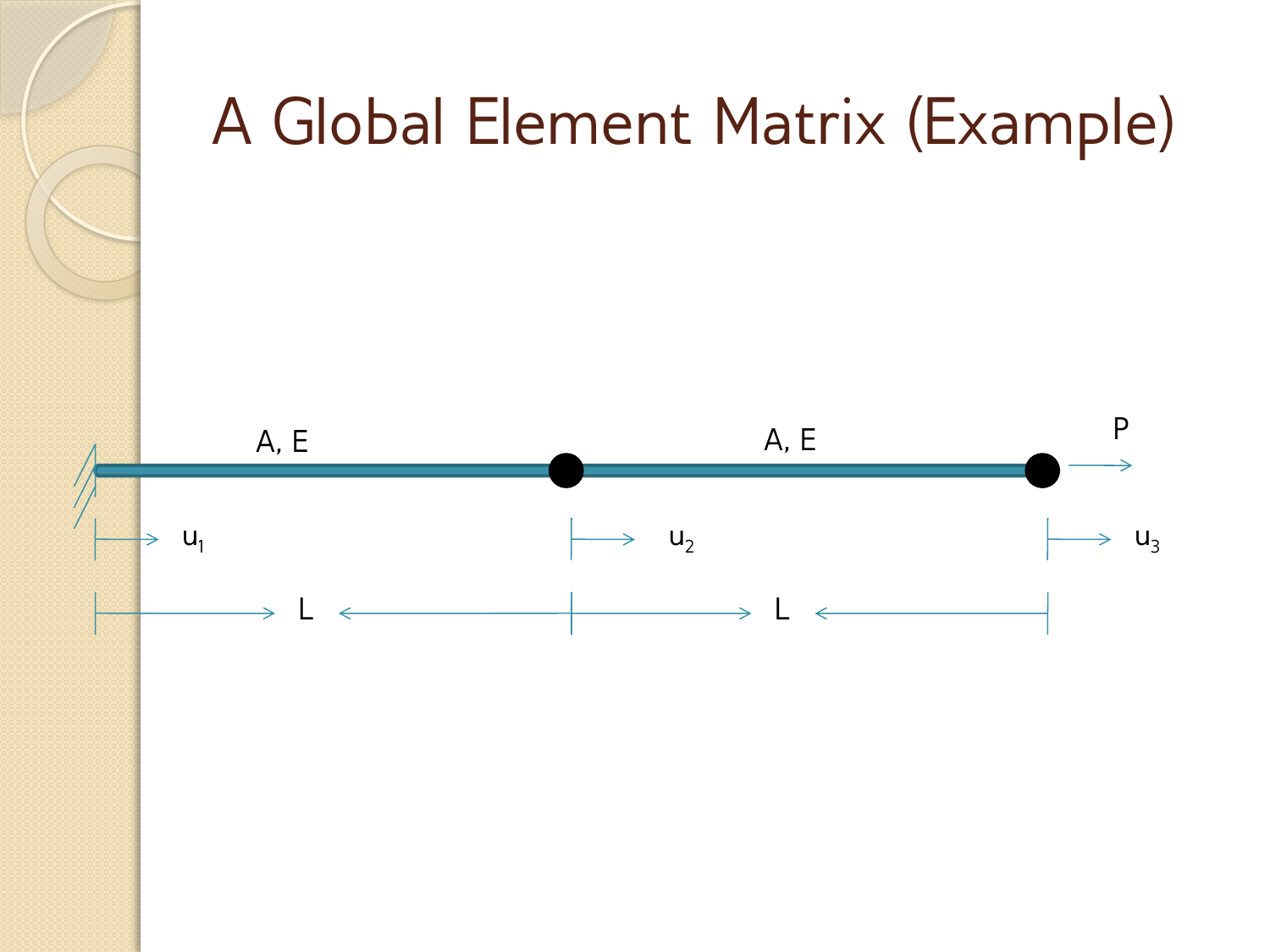

# A Global Element Matrix (Example)

P
A, E
A, E

u1
u2
u3
L
L